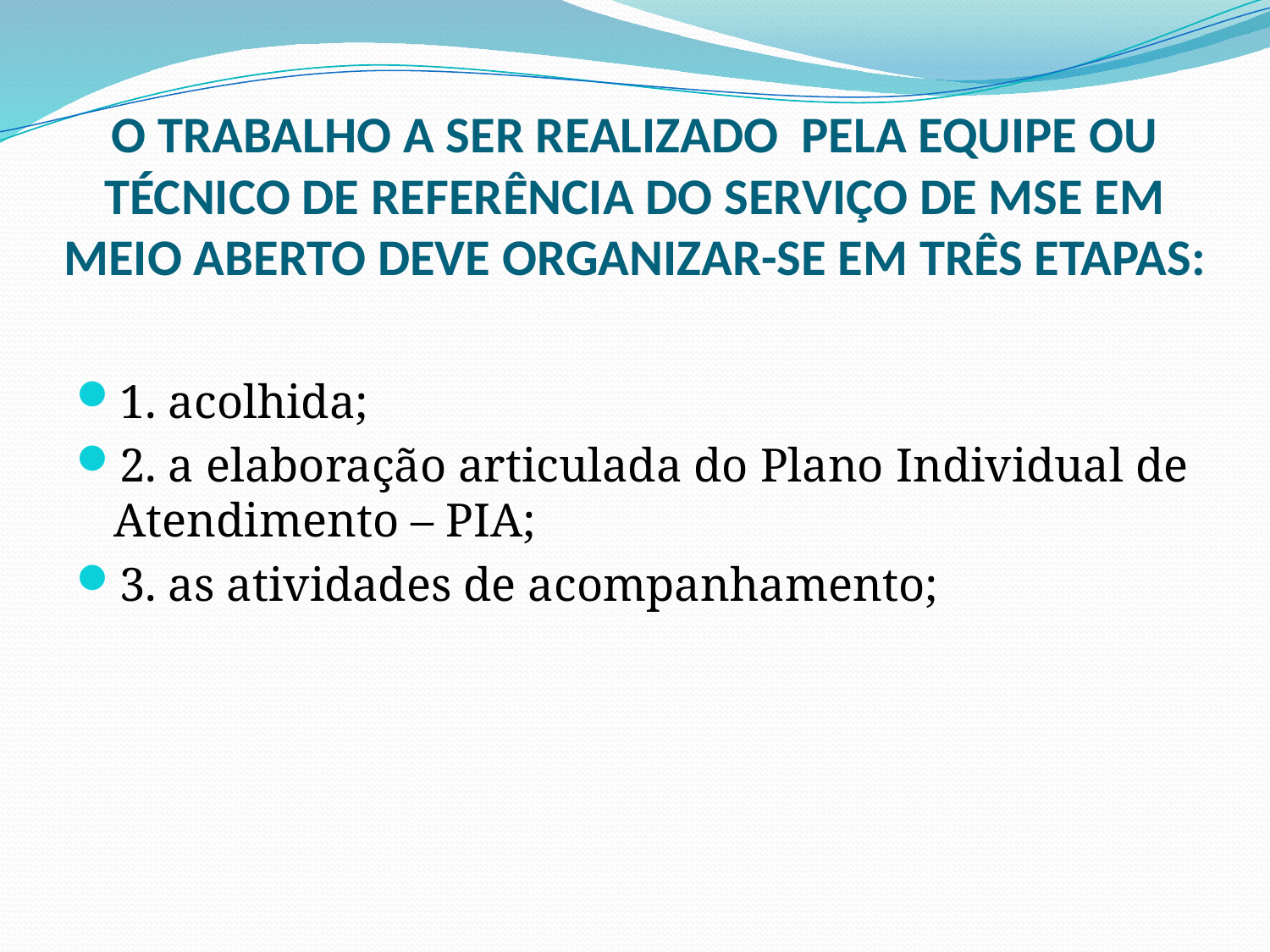

# O TRABALHO A SER REALIZADO  PELA EQUIPE OU TÉCNICO DE REFERÊNCIA DO SERVIÇO DE MSE EM MEIO ABERTO DEVE ORGANIZAR-SE EM TRÊS ETAPAS:
1. acolhida;
2. a elaboração articulada do Plano Individual de Atendimento – PIA;
3. as atividades de acompanhamento;